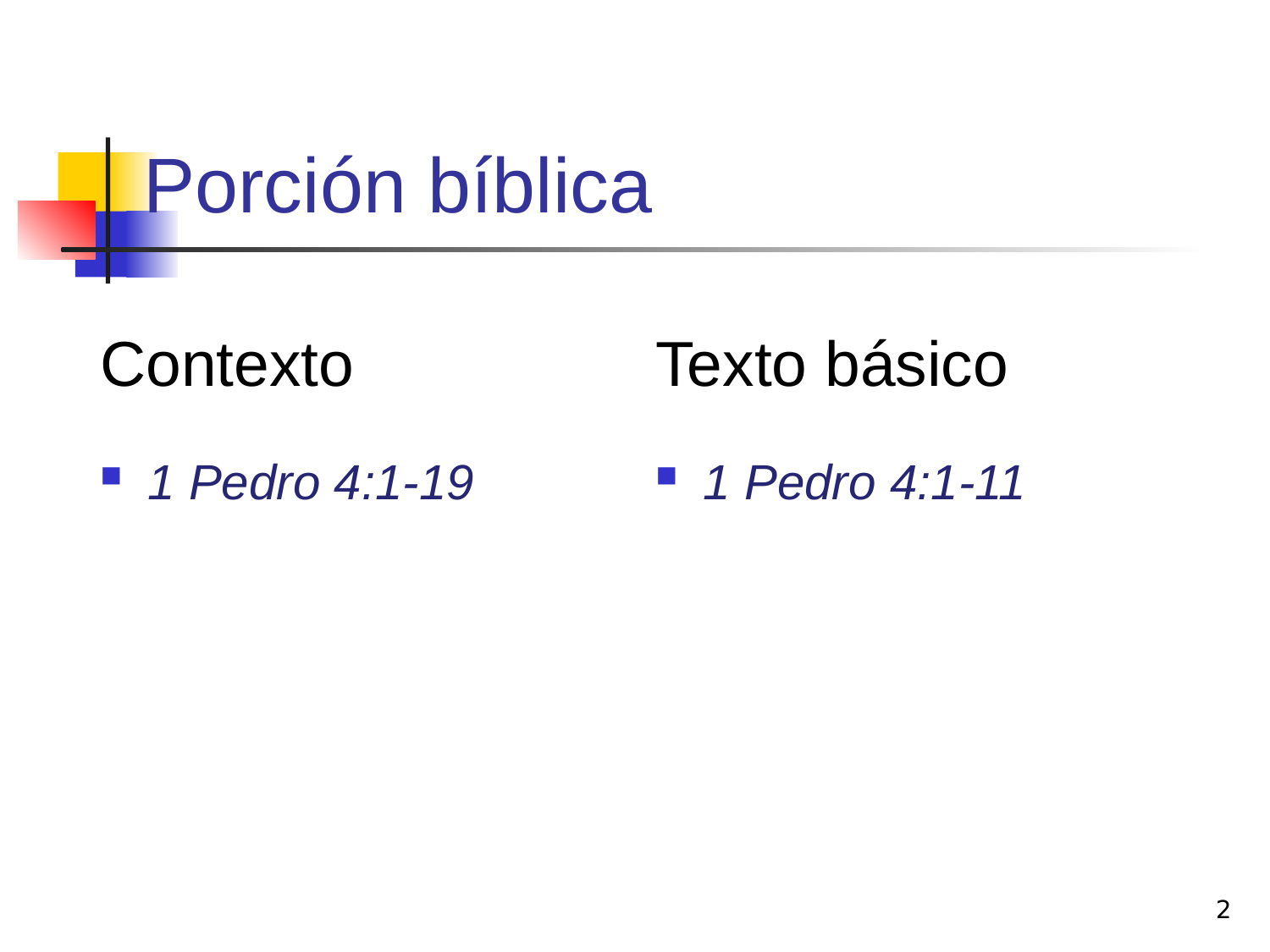

# Porción bíblica
Contexto
Texto básico
1 Pedro 4:1-19
1 Pedro 4:1-11
2